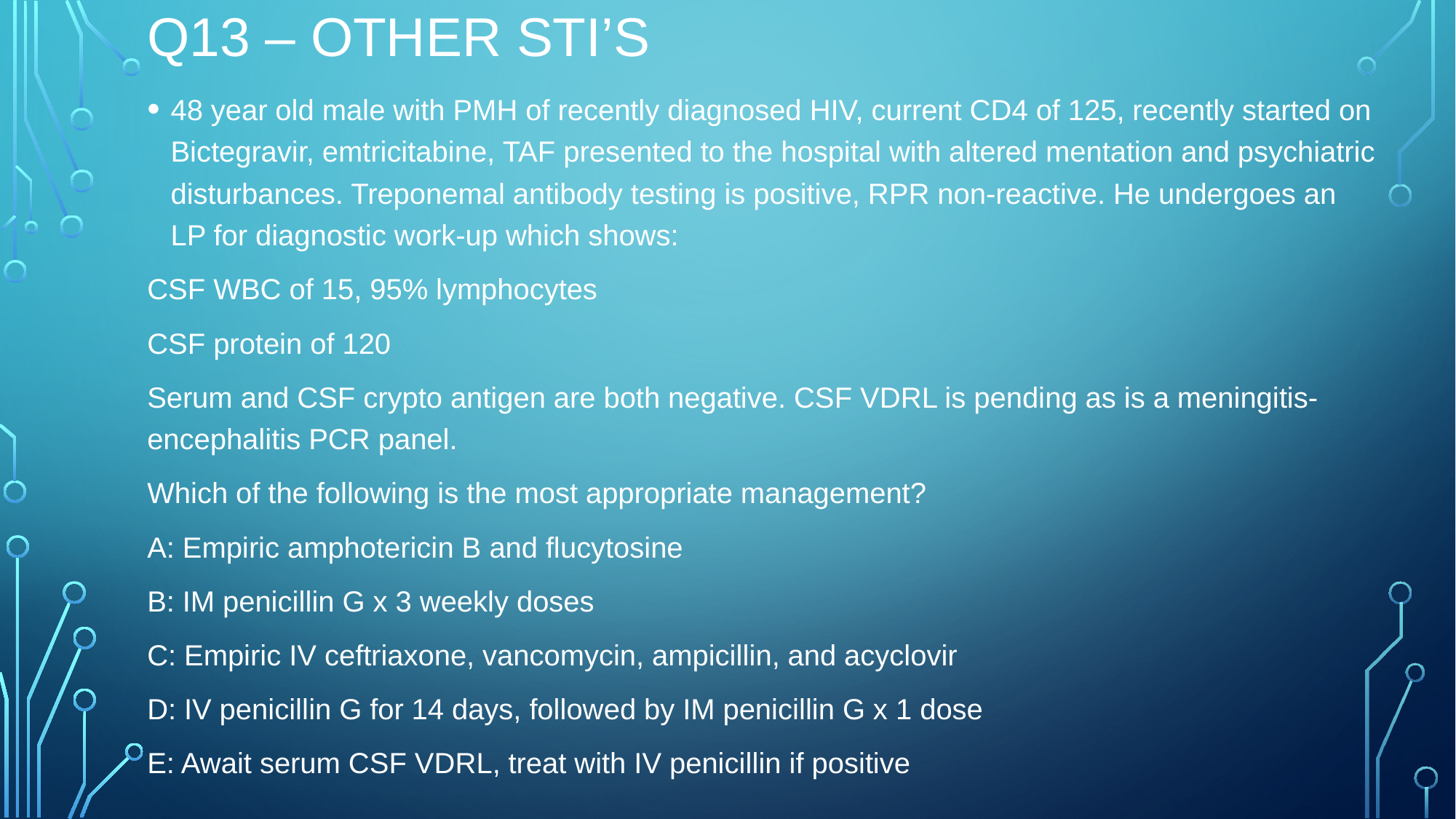

# Q13 – other sti’s
48 year old male with PMH of recently diagnosed HIV, current CD4 of 125, recently started on Bictegravir, emtricitabine, TAF presented to the hospital with altered mentation and psychiatric disturbances. Treponemal antibody testing is positive, RPR non-reactive. He undergoes an LP for diagnostic work-up which shows:
CSF WBC of 15, 95% lymphocytes
CSF protein of 120
Serum and CSF crypto antigen are both negative. CSF VDRL is pending as is a meningitis-encephalitis PCR panel.
Which of the following is the most appropriate management?
A: Empiric amphotericin B and flucytosine
B: IM penicillin G x 3 weekly doses
C: Empiric IV ceftriaxone, vancomycin, ampicillin, and acyclovir
D: IV penicillin G for 14 days, followed by IM penicillin G x 1 dose
E: Await serum CSF VDRL, treat with IV penicillin if positive